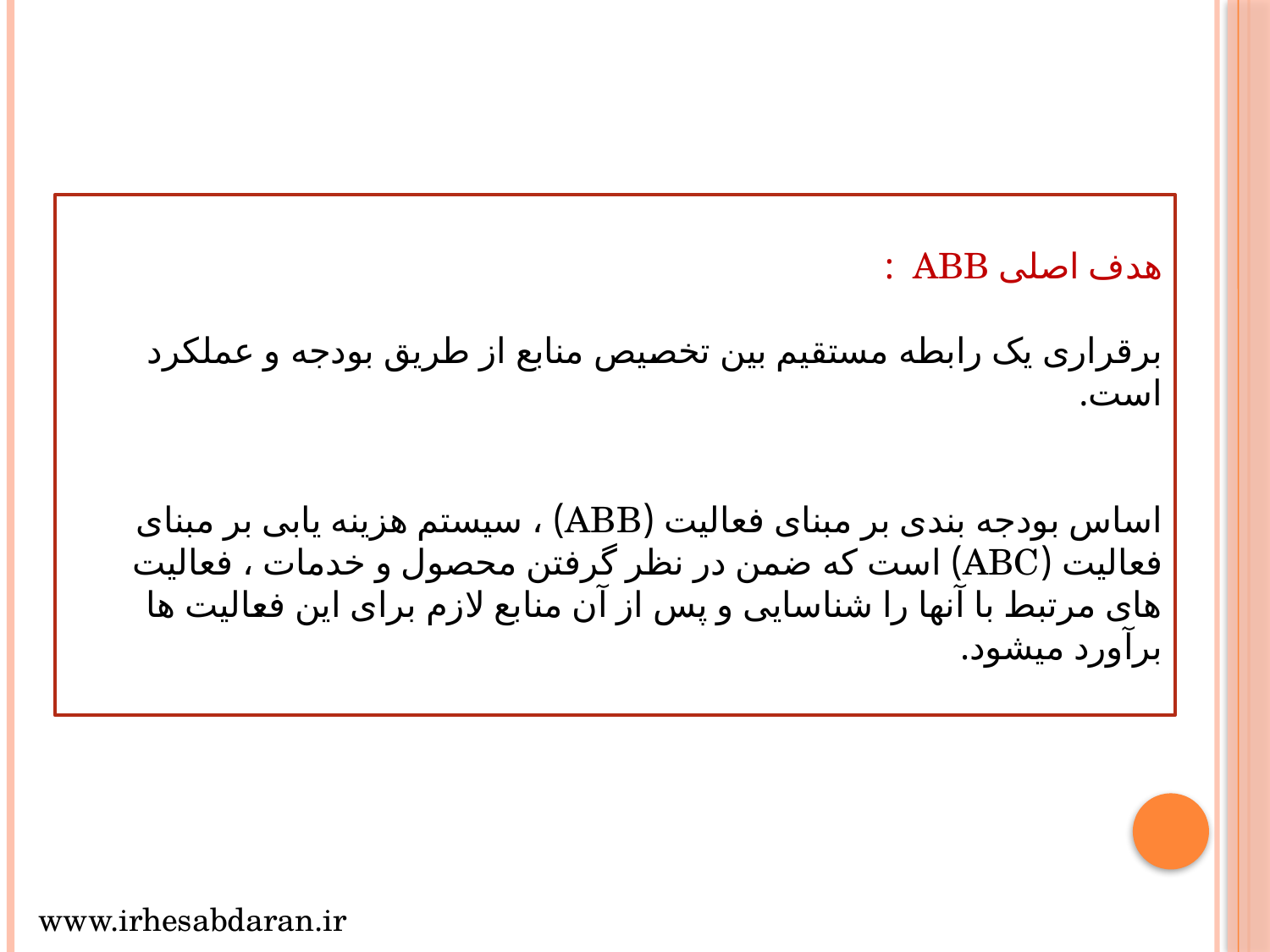

هدف اصلی ABB  :

برقراری یک رابطه مستقیم بین تخصیص منابع از طریق بودجه و عملکرد است.

اساس بودجه بندی بر مبنای فعالیت (ABB) ، سیستم هزینه یابی بر مبنای فعالیت (ABC) است که ضمن در نظر گرفتن محصول و خدمات ، فعالیت های مرتبط با آنها را شناسایی و پس از آن منابع لازم برای این فعالیت ها برآورد میشود.

www.irhesabdaran.ir